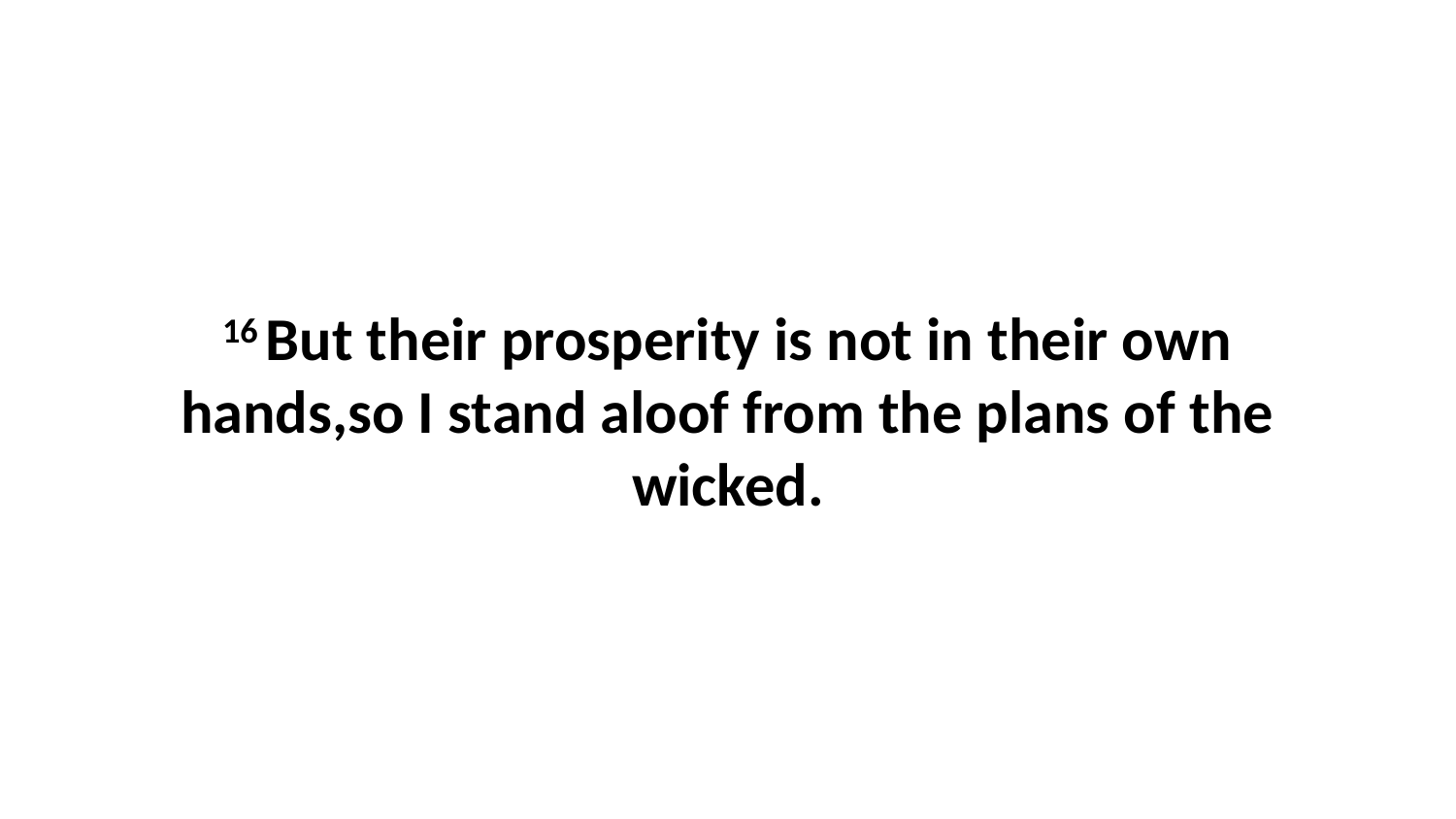

16 But their prosperity is not in their own hands,so I stand aloof from the plans of the wicked.